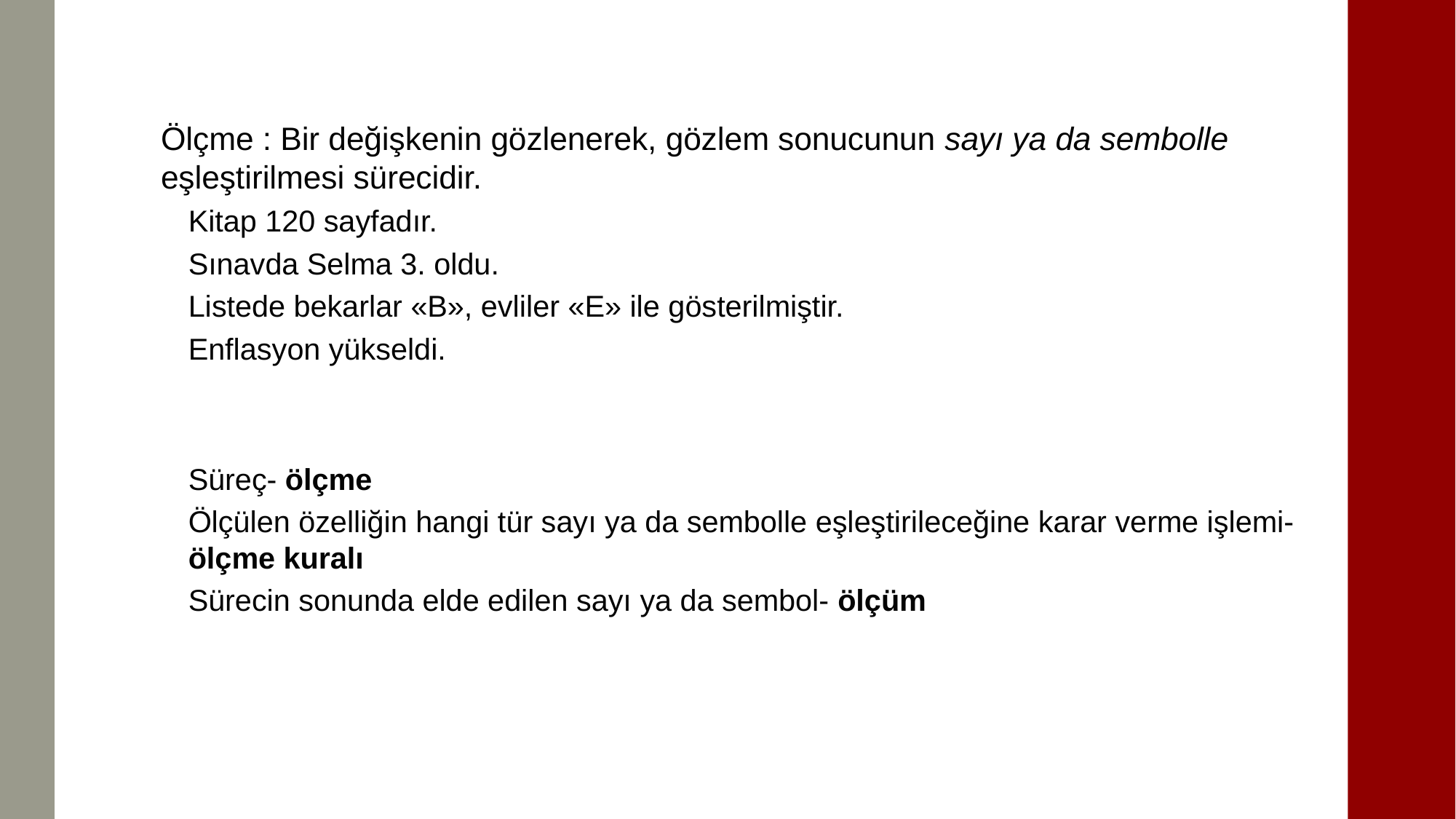

Ölçme : Bir değişkenin gözlenerek, gözlem sonucunun sayı ya da sembolle eşleştirilmesi sürecidir.
Kitap 120 sayfadır.
Sınavda Selma 3. oldu.
Listede bekarlar «B», evliler «E» ile gösterilmiştir.
Enflasyon yükseldi.

Süreç- ölçme
Ölçülen özelliğin hangi tür sayı ya da sembolle eşleştirileceğine karar verme işlemi- ölçme kuralı
Sürecin sonunda elde edilen sayı ya da sembol- ölçüm